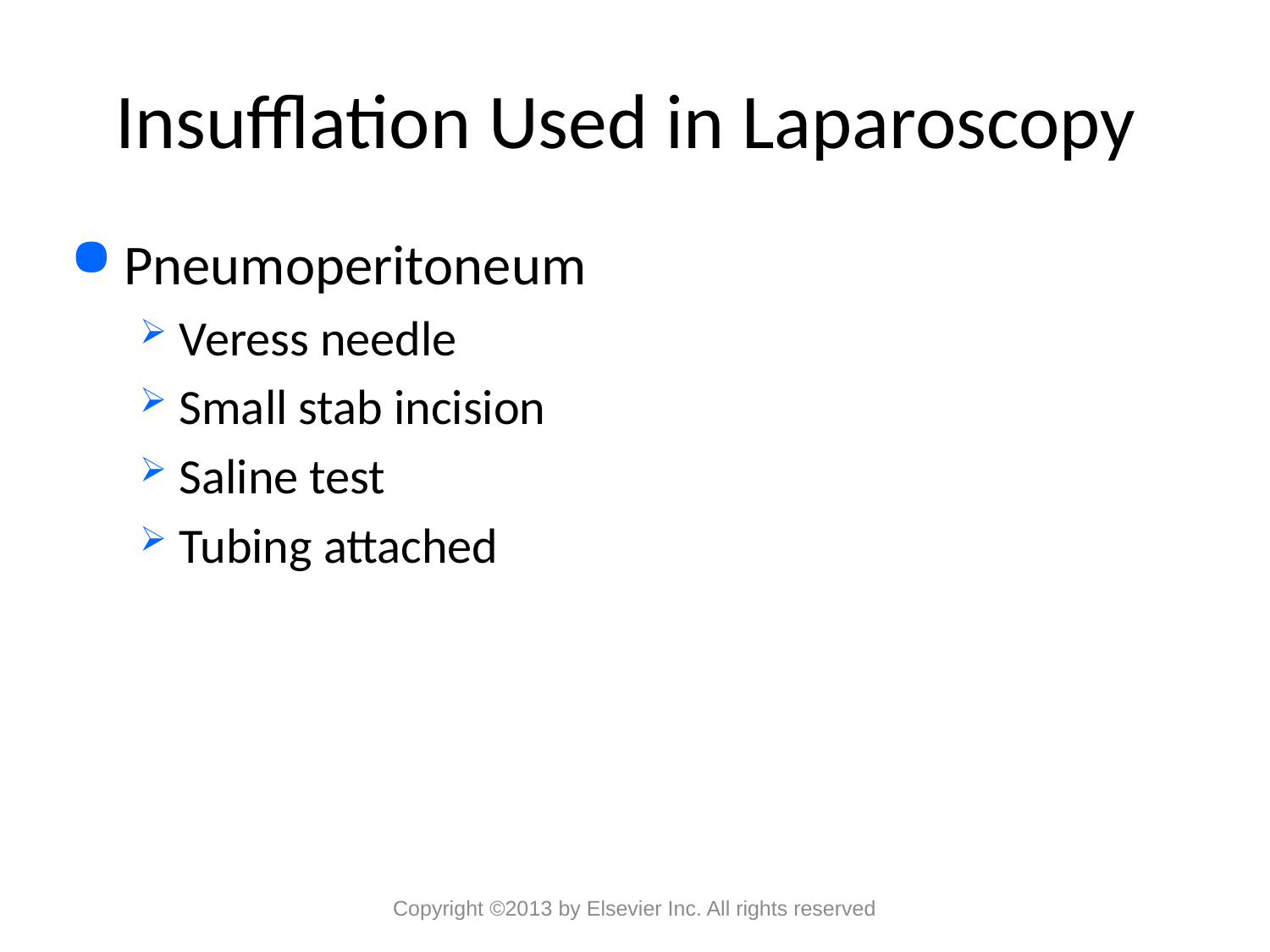

# Insufflation Used in Laparoscopy
Pneumoperitoneum
Veress needle
Small stab incision
Saline test
Tubing attached

Copyright ©2013 by Elsevier Inc. All rights reserved